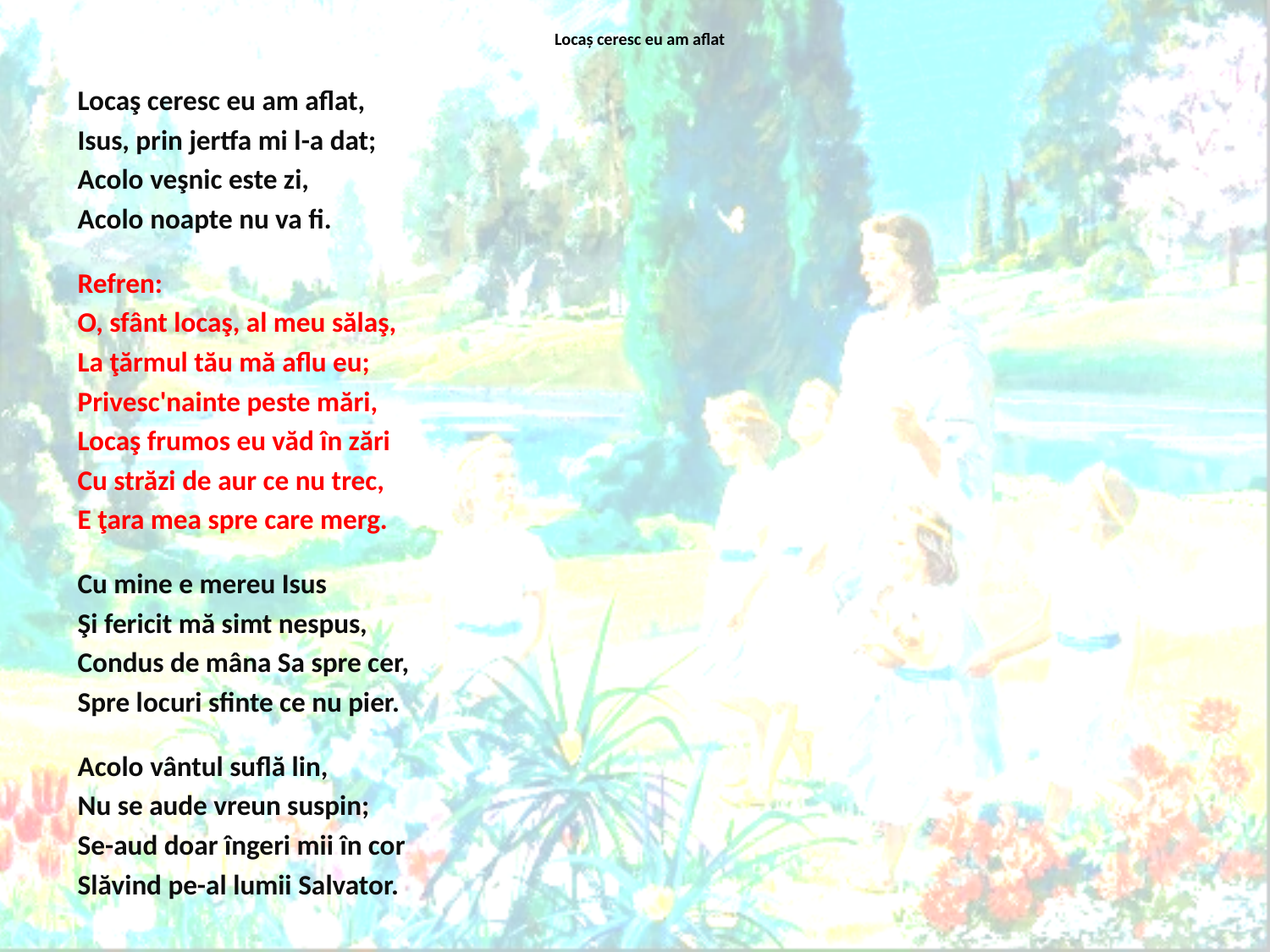

# Locaș ceresc eu am aflat
Locaş ceresc eu am aflat,
Isus, prin jertfa mi l-a dat;
Acolo veşnic este zi,
Acolo noapte nu va fi.

Refren:
O, sfânt locaş, al meu sălaş,
La ţărmul tău mă aflu eu;
Privesc'nainte peste mări,
Locaş frumos eu văd în zări
Cu străzi de aur ce nu trec,
E ţara mea spre care merg.

Cu mine e mereu Isus
Şi fericit mă simt nespus,
Condus de mâna Sa spre cer,
Spre locuri sfinte ce nu pier.

Acolo vântul suflă lin,
Nu se aude vreun suspin;
Se-aud doar îngeri mii în cor
Slăvind pe-al lumii Salvator.